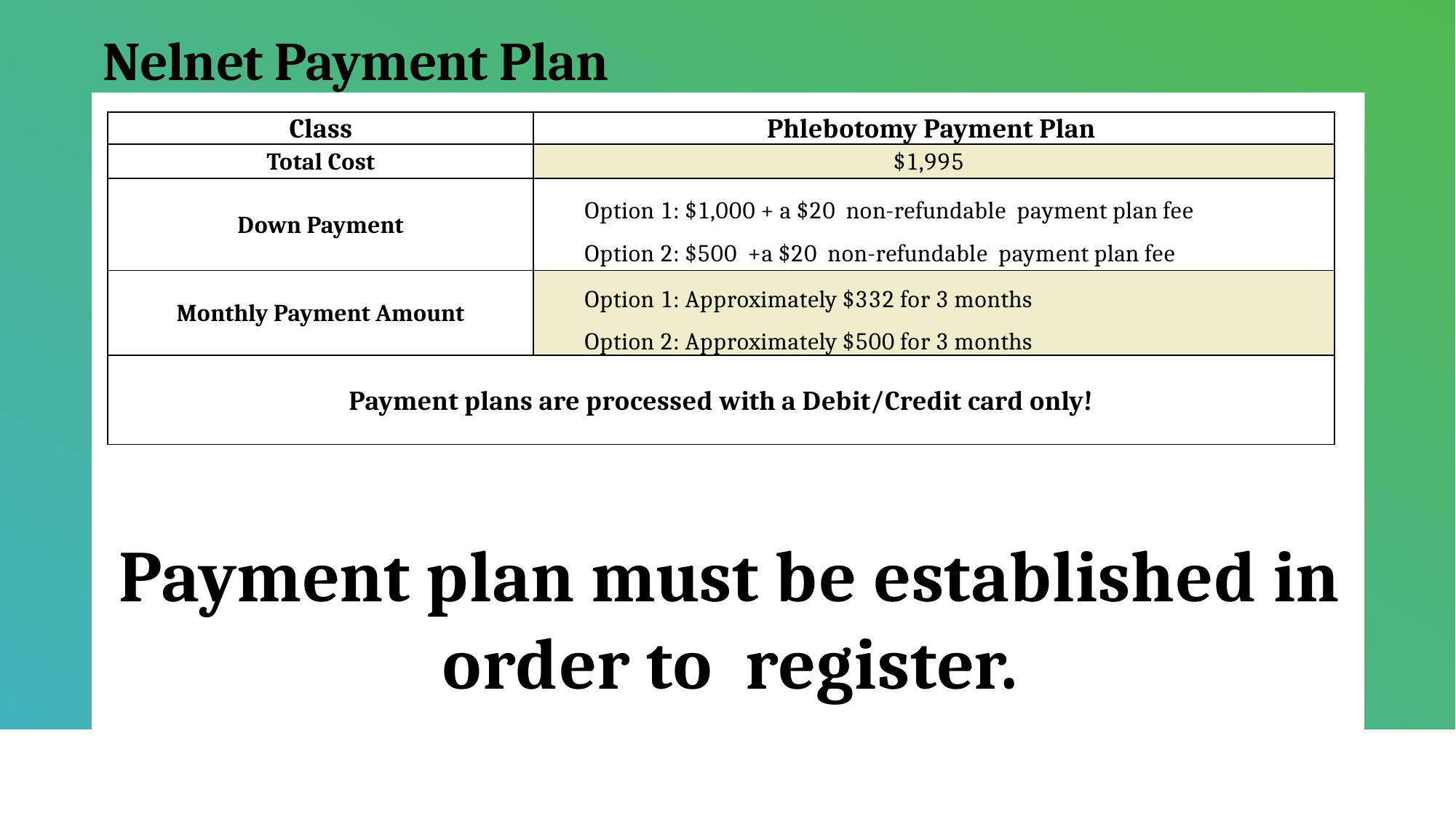

# Nelnet Payment Plan
| Class | Phlebotomy Payment Plan |
| --- | --- |
| Total Cost | $1,995 |
| Down Payment | Option 1: $1,000 + a $20 non-refundable payment plan fee Option 2: $500 +a $20 non-refundable payment plan fee |
| Monthly Payment Amount | Option 1: Approximately $332 for 3 months Option 2: Approximately $500 for 3 months |
| Payment plans are processed with a Debit/Credit card only! |  |
Payment plan must be established in order to  register.